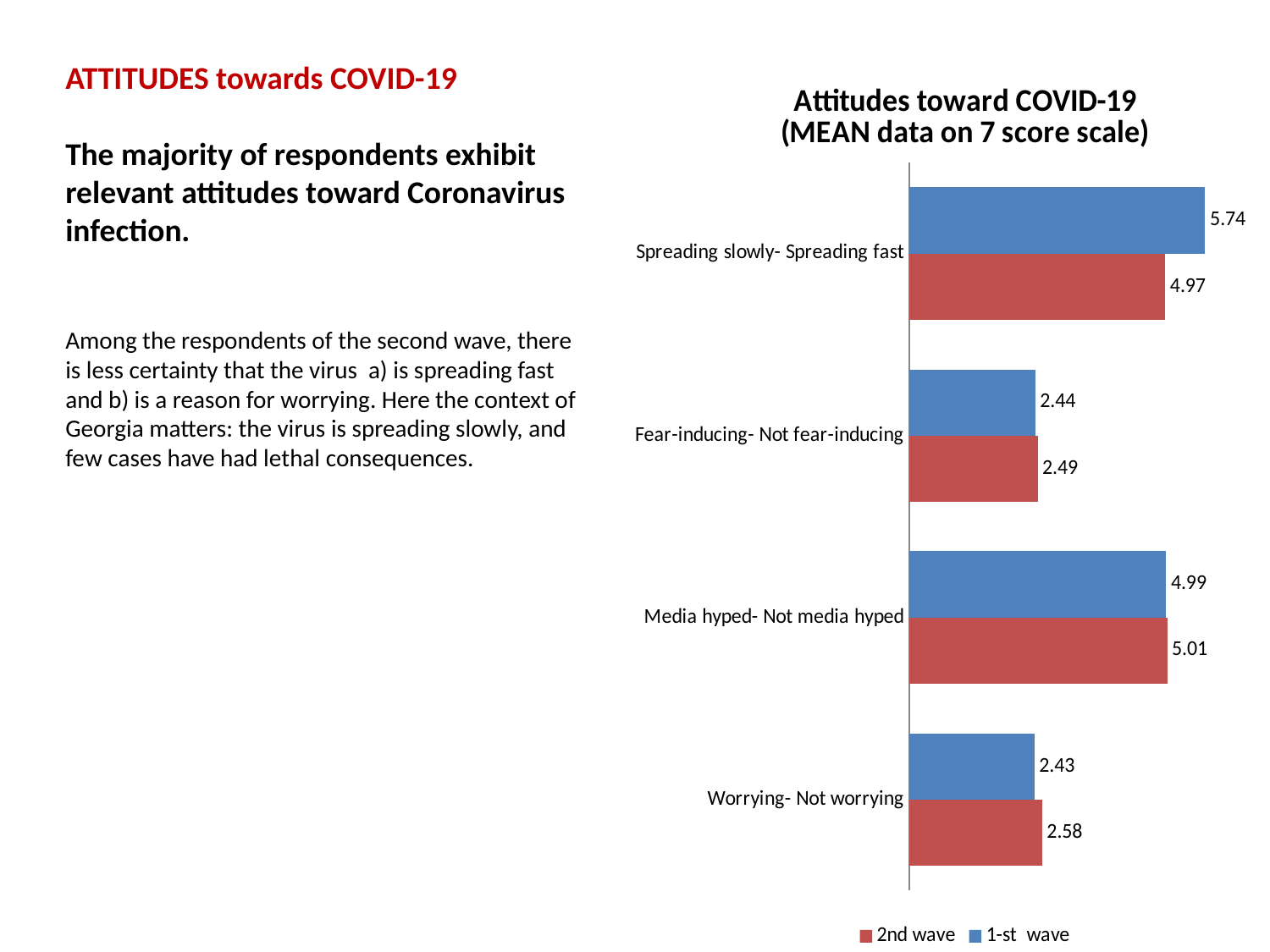

ATTITUDES towards COVID-19

The majority of respondents exhibit relevant attitudes toward Coronavirus infection.

Among the respondents of the second wave, there is less certainty that the virus  a) is spreading fast and b) is a reason for worrying. Here the context of Georgia matters: the virus is spreading slowly, and few cases have had lethal consequences.

### Chart: Attitudes toward COVID-19
(MEAN data on 7 score scale)

| Category | 1-st  wave | 2nd wave |
|---|---|---|
| Spreading slowly- Spreading fast | 5.7445708376421925 | 4.968586387434555 |
| Fear-inducing- Not fear-inducing | 2.4448979591836735 | 2.493346980552712 |
| Media hyped- Not media hyped | 4.98787210584344 | 5.0067415730337075 |
| Worrying- Not worrying | 2.427840327533265 | 2.580246913580247 |